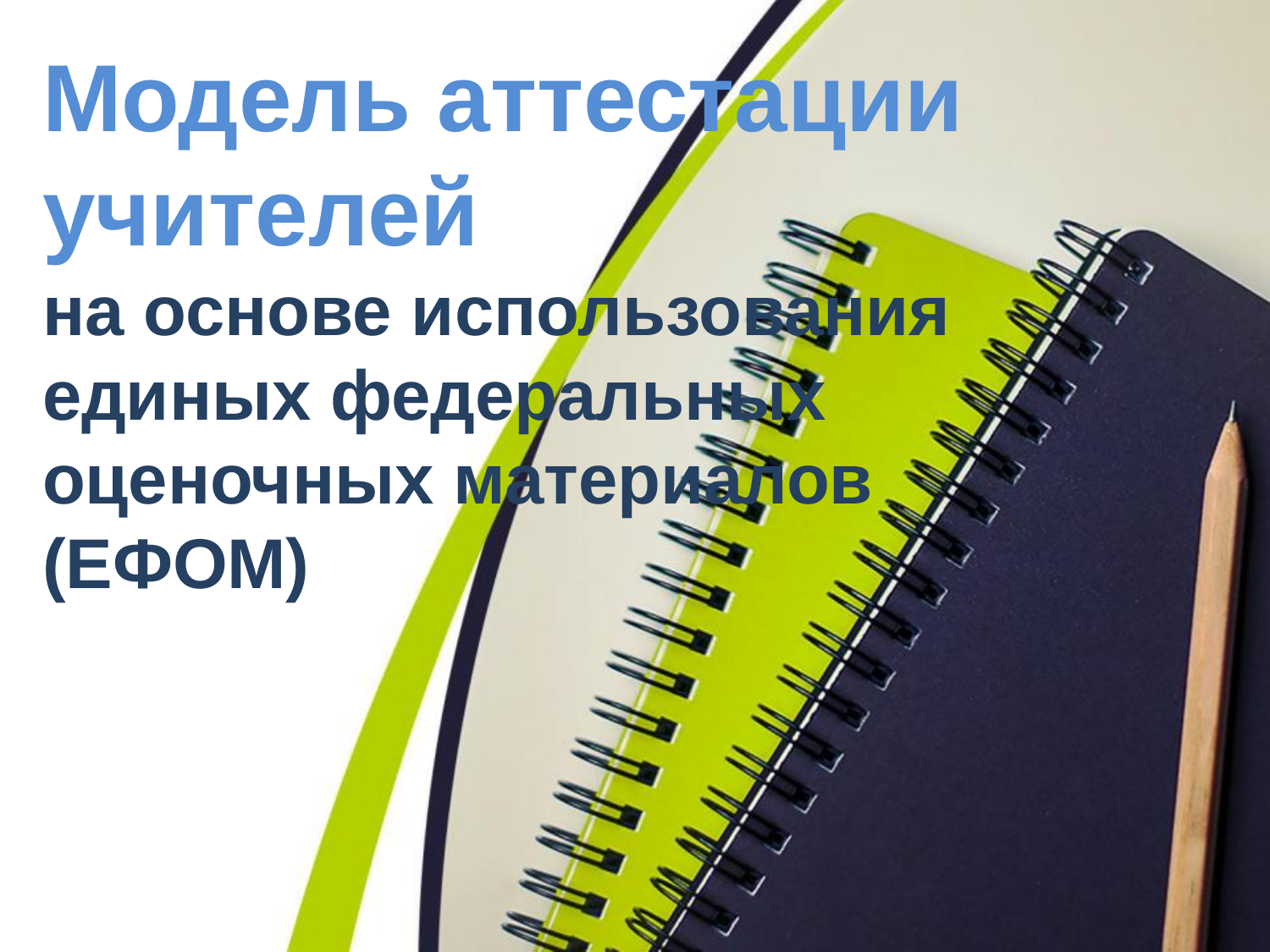

Модель аттестации учителей
на основе использования единых федеральных оценочных материалов (ЕФОМ)